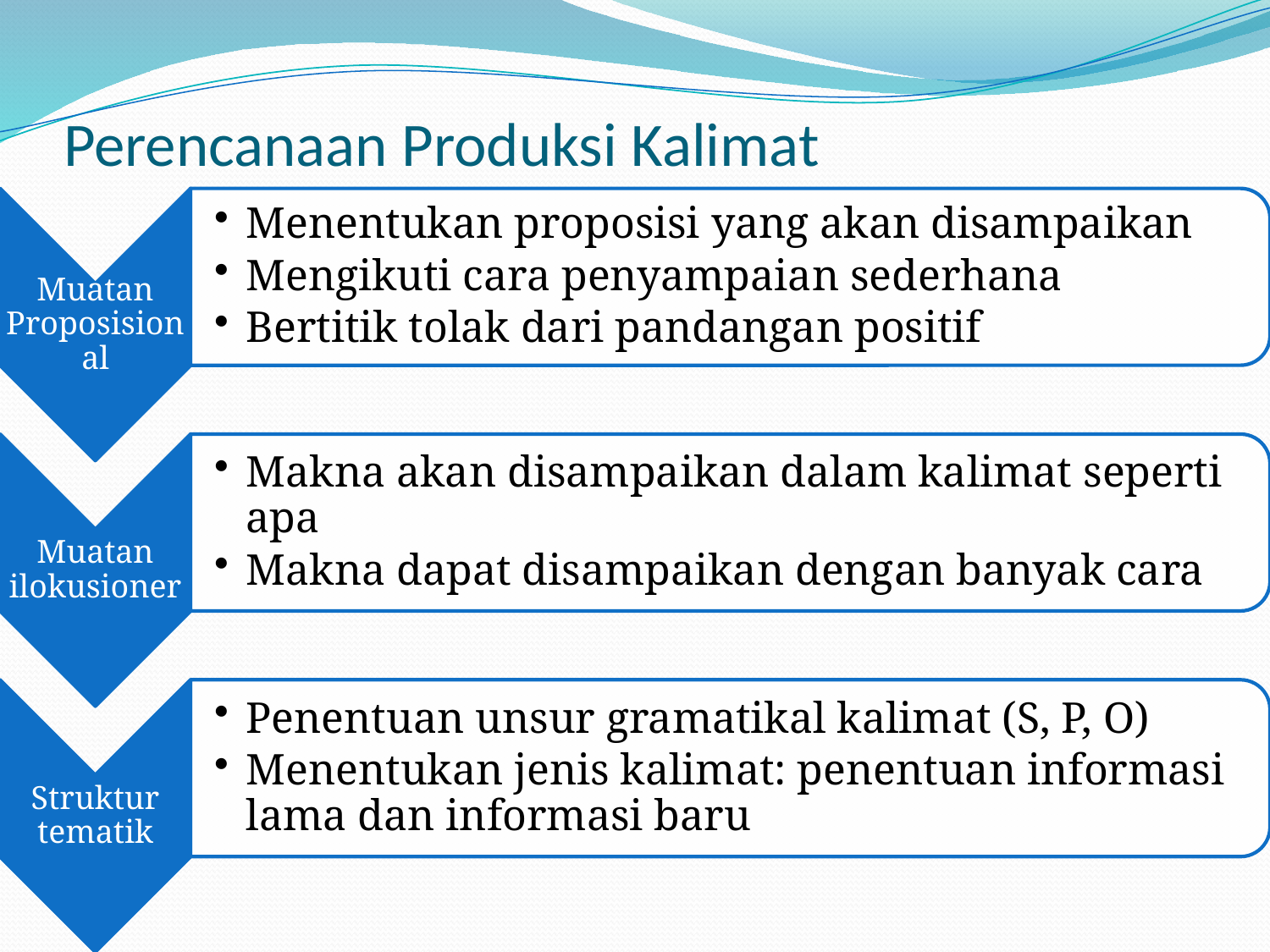

# Perencanaan Produksi Kalimat
Muatan Proposisional
Menentukan proposisi yang akan disampaikan
Mengikuti cara penyampaian sederhana
Bertitik tolak dari pandangan positif
Muatan ilokusioner
Makna akan disampaikan dalam kalimat seperti apa
Makna dapat disampaikan dengan banyak cara
Struktur tematik
Penentuan unsur gramatikal kalimat (S, P, O)
Menentukan jenis kalimat: penentuan informasi lama dan informasi baru